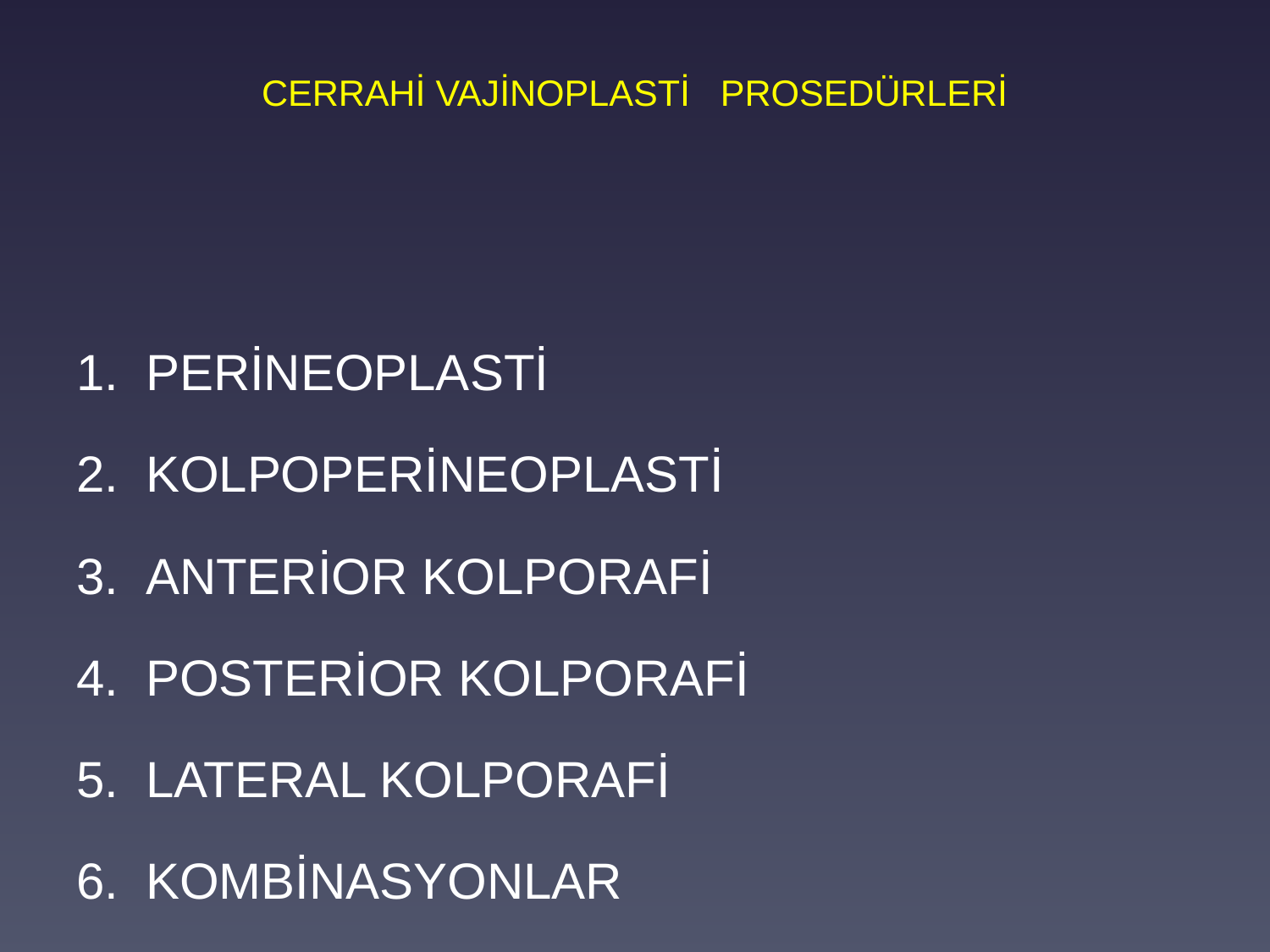

# CERRAHİ VAJİNOPLASTİ   PROSEDÜRLERİ

PERİNEOPLASTİ
KOLPOPERİNEOPLASTİ
ANTERİOR KOLPORAFİ
POSTERİOR KOLPORAFİ
LATERAL KOLPORAFİ
KOMBİNASYONLAR